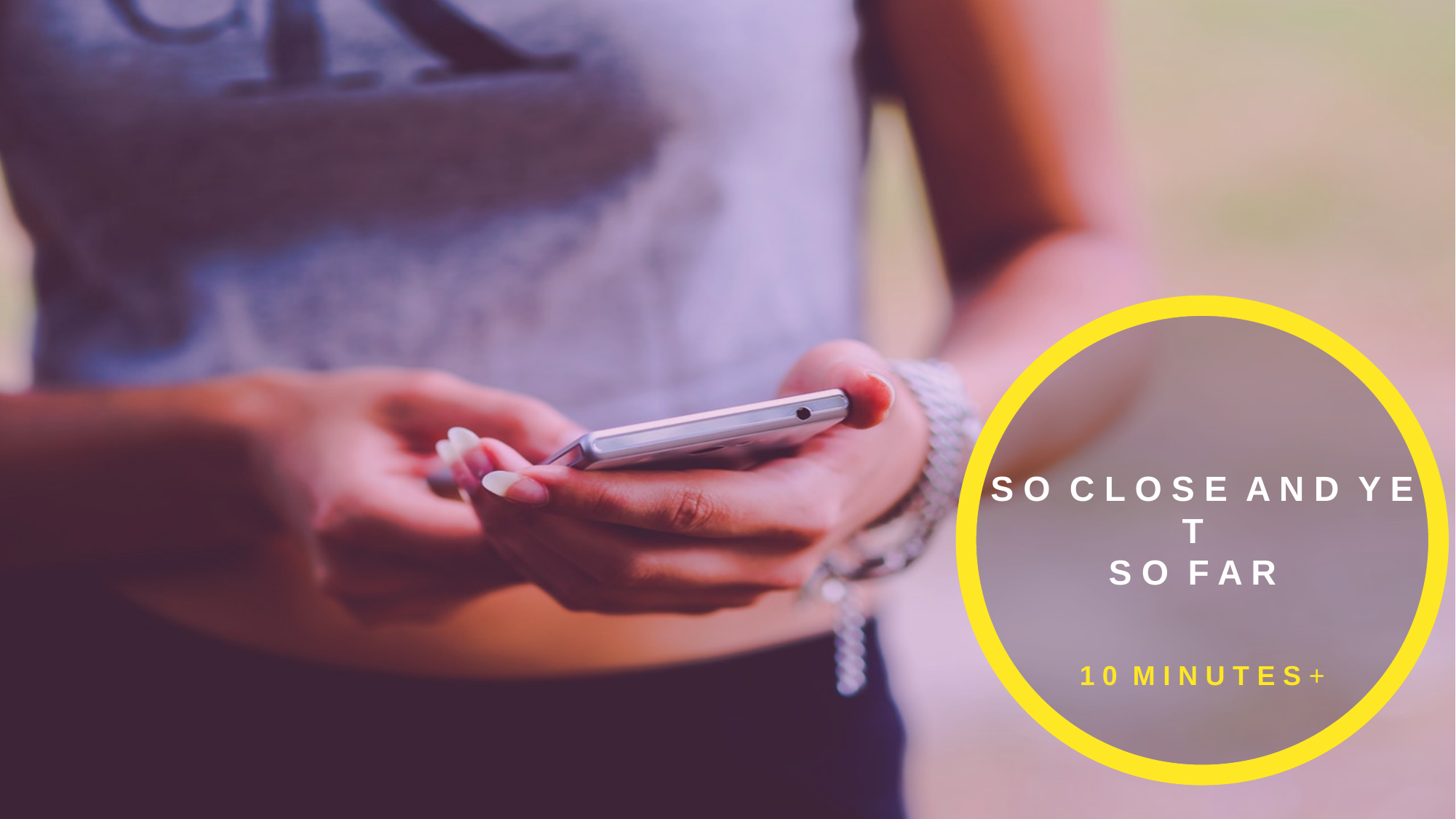

S O  C L O S E  A N D  Y E T
S O  F A R

1 0  M I N U T E S +